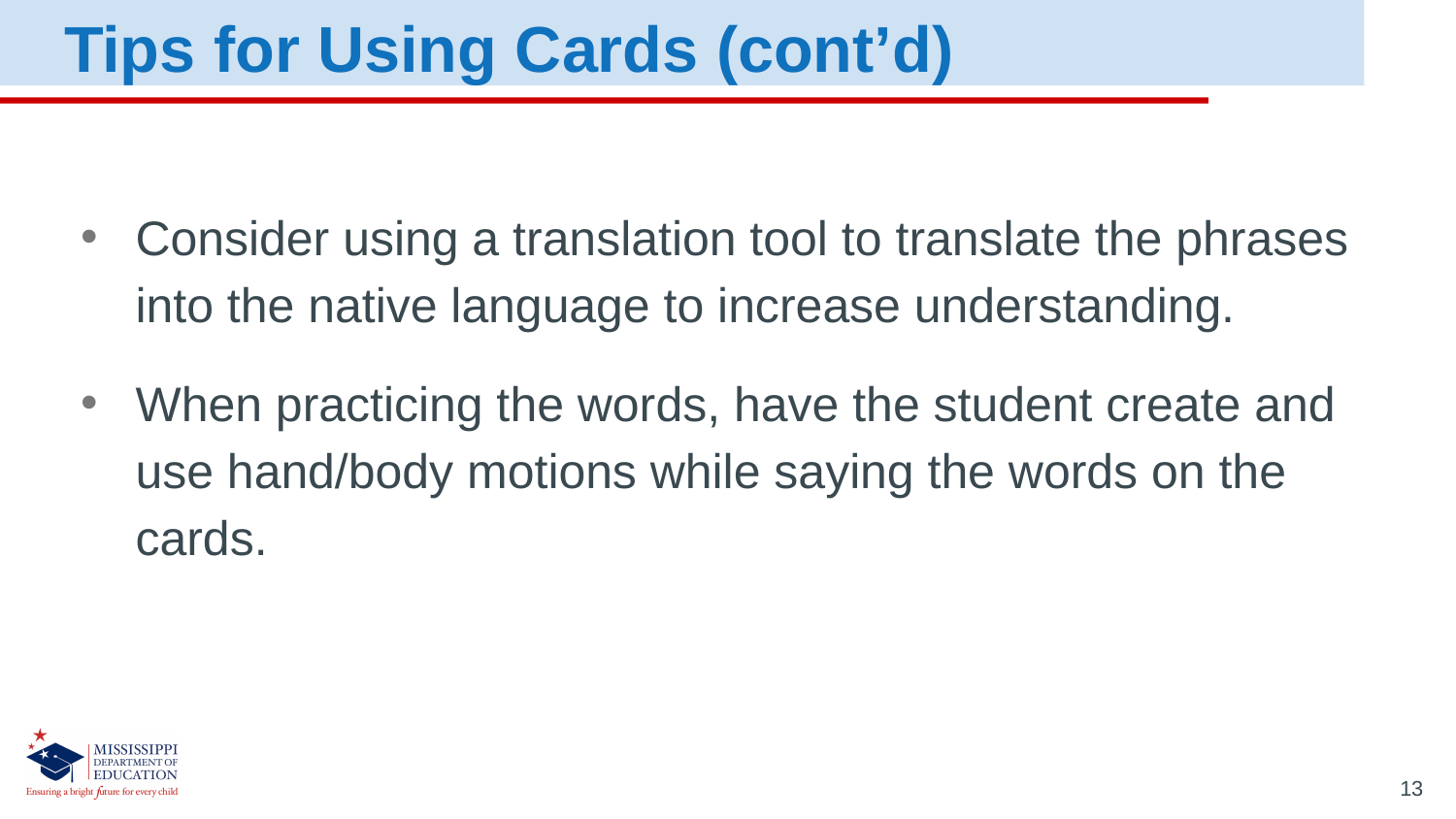

Tips for Using Cards (cont’d)
Consider using a translation tool to translate the phrases into the native language to increase understanding.
When practicing the words, have the student create and use hand/body motions while saying the words on the cards.
13